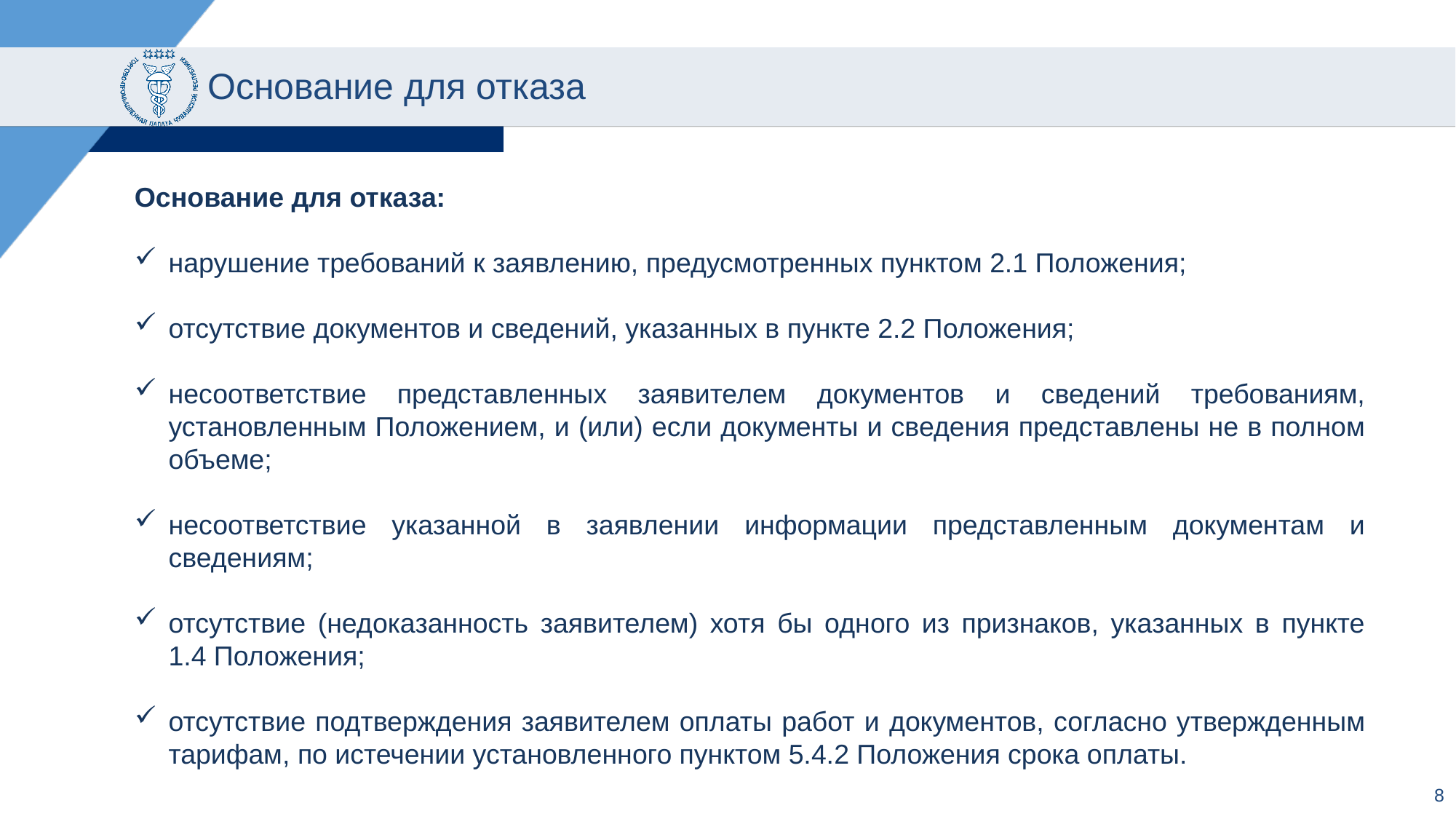

# Основание для отказа
Основание для отказа:

нарушение требований к заявлению, предусмотренных пунктом 2.1 Положения;

отсутствие документов и сведений, указанных в пункте 2.2 Положения;

несоответствие представленных заявителем документов и сведений требованиям, установленным Положением, и (или) если документы и сведения представлены не в полном объеме;

несоответствие указанной в заявлении информации представленным документам и сведениям;

отсутствие (недоказанность заявителем) хотя бы одного из признаков, указанных в пункте 1.4 Положения;

отсутствие подтверждения заявителем оплаты работ и документов, согласно утвержденным тарифам, по истечении установленного пунктом 5.4.2 Положения срока оплаты.
8